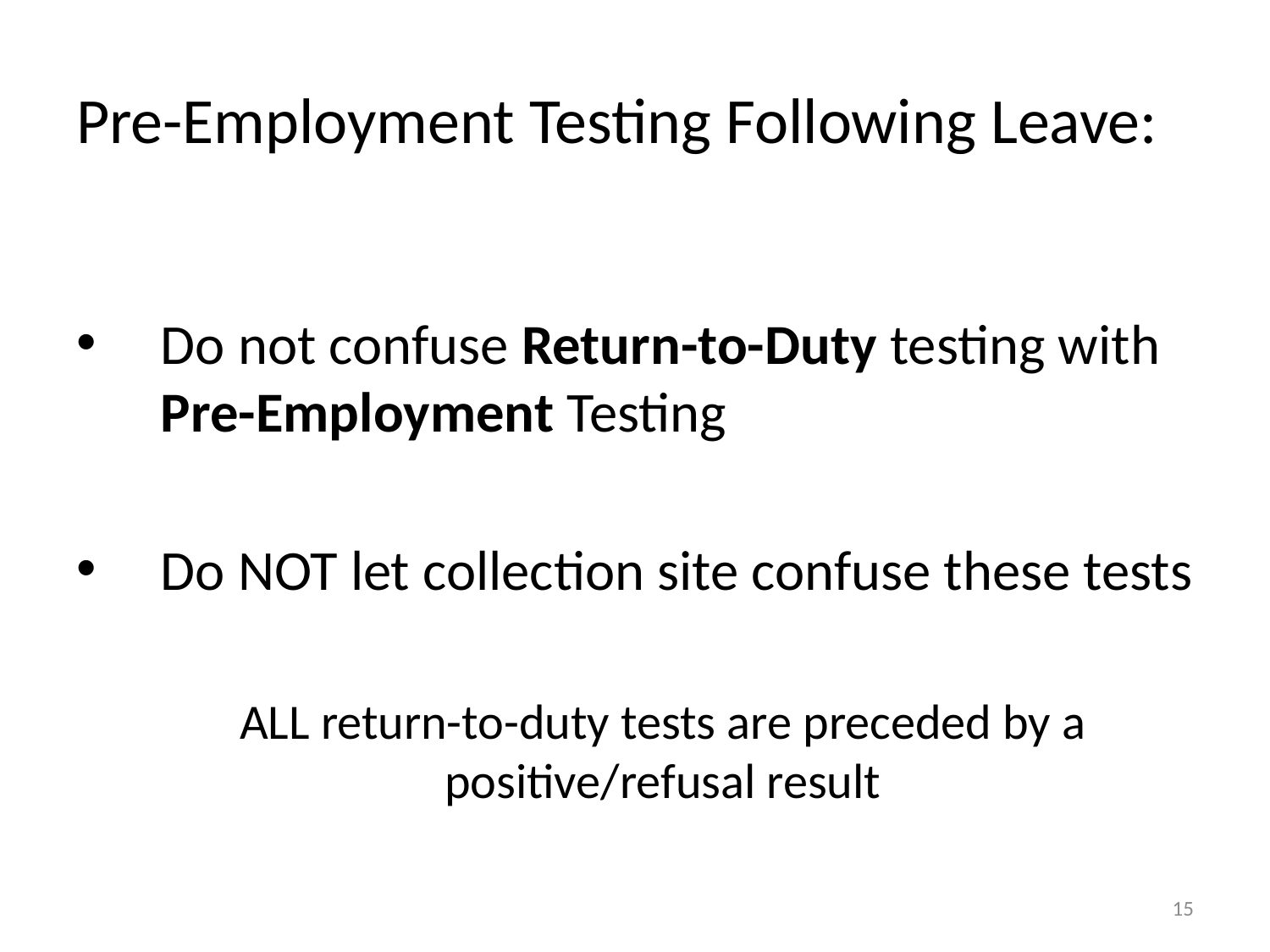

# Pre-Employment Testing Following Leave:

Do not confuse Return-to-Duty testing with Pre-Employment Testing

Do NOT let collection site confuse these tests

ALL return-to-duty tests are preceded by a positive/refusal result

15